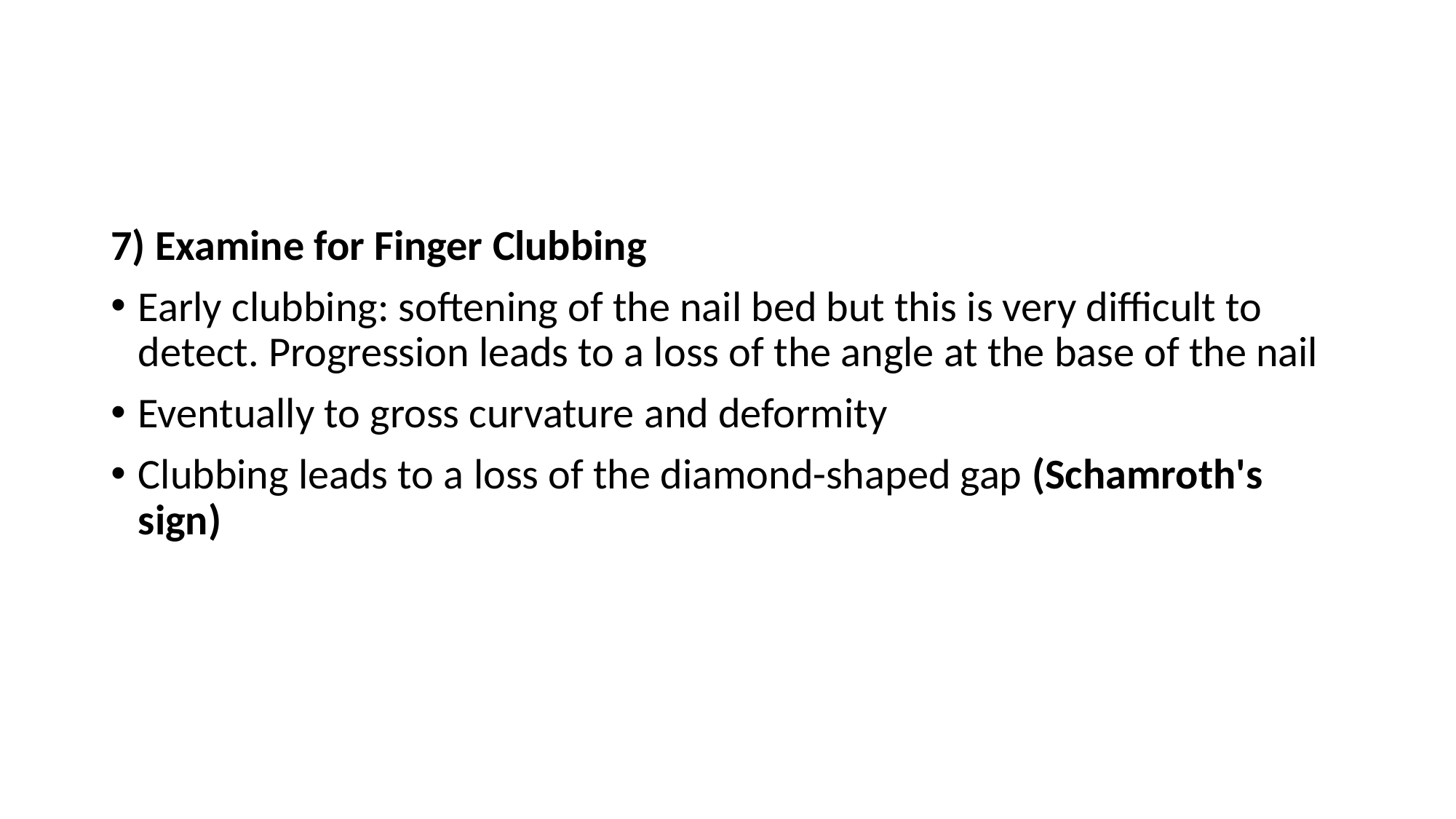

#
7) Examine for Finger Clubbing
Early clubbing: softening of the nail bed but this is very difficult to detect. Progression leads to a loss of the angle at the base of the nail
Eventually to gross curvature and deformity
Clubbing leads to a loss of the diamond-shaped gap (Schamroth's sign)